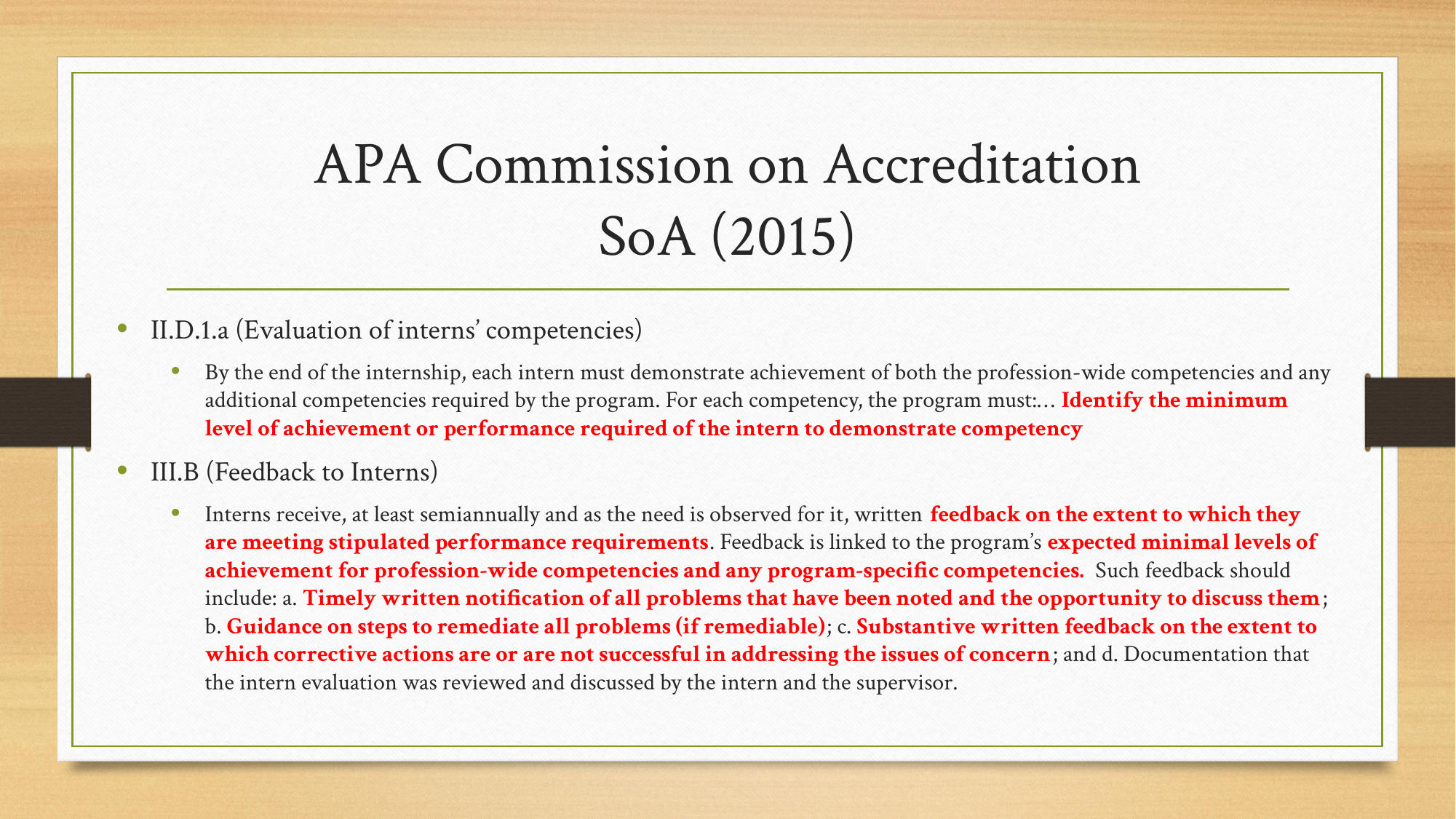

# APA Commission on Accreditation SoA (2015)
II.D.1.a (Evaluation of interns’ competencies)
By the end of the internship, each intern must demonstrate achievement of both the profession-wide competencies and any additional competencies required by the program. For each competency, the program must:… Identify the minimum level of achievement or performance required of the intern to demonstrate competency
III.B (Feedback to Interns)
Interns receive, at least semiannually and as the need is observed for it, written feedback on the extent to which they are meeting stipulated performance requirements. Feedback is linked to the program’s expected minimal levels of achievement for profession-wide competencies and any program-specific competencies.  Such feedback should include: a. Timely written notification of all problems that have been noted and the opportunity to discuss them; b. Guidance on steps to remediate all problems (if remediable); c. Substantive written feedback on the extent to which corrective actions are or are not successful in addressing the issues of concern; and d. Documentation that the intern evaluation was reviewed and discussed by the intern and the supervisor.